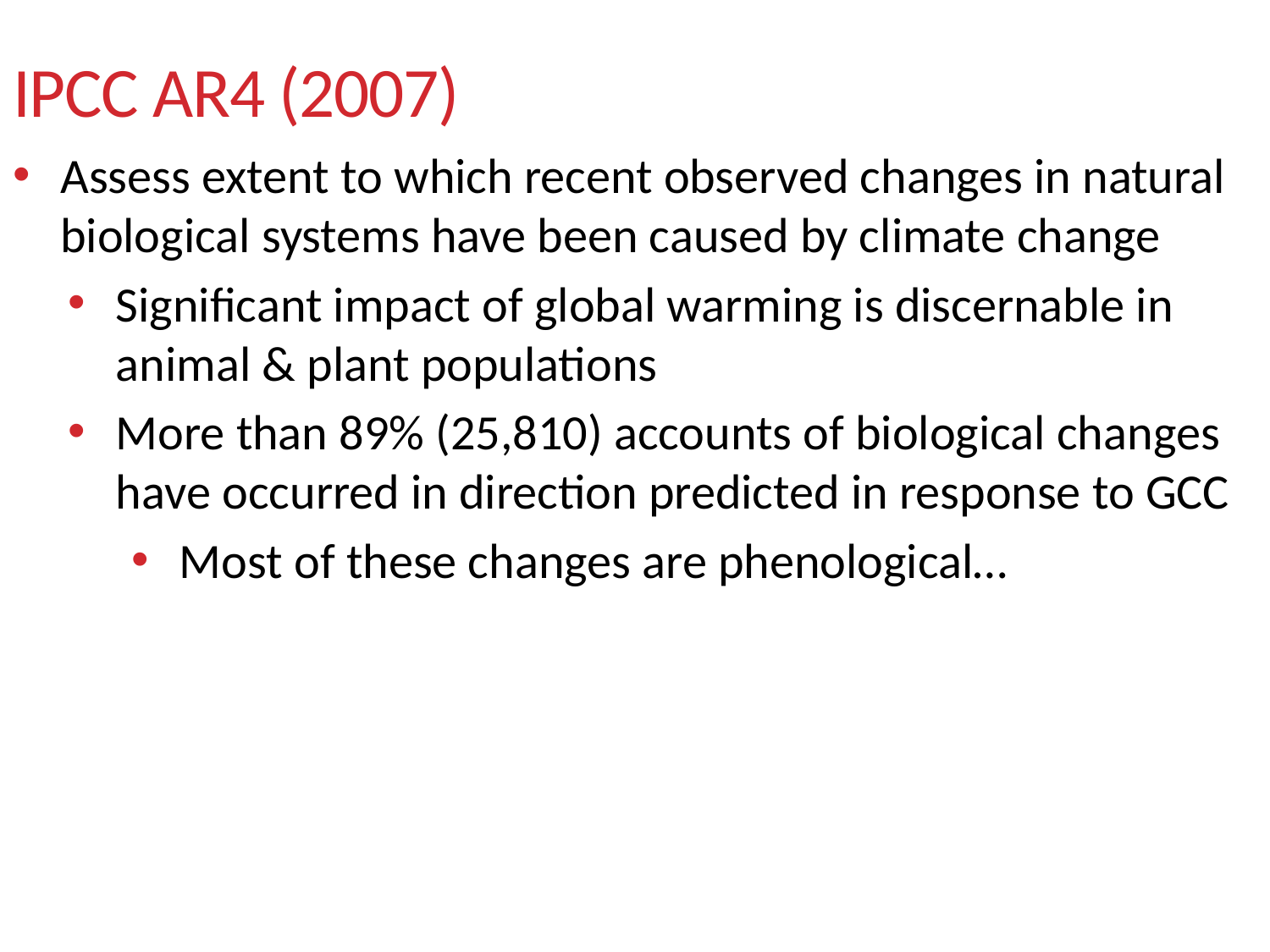

# IPCC AR4 (2007)
Assess extent to which recent observed changes in natural biological systems have been caused by climate change
Significant impact of global warming is discernable in animal & plant populations
More than 89% (25,810) accounts of biological changes have occurred in direction predicted in response to GCC
Most of these changes are phenological…